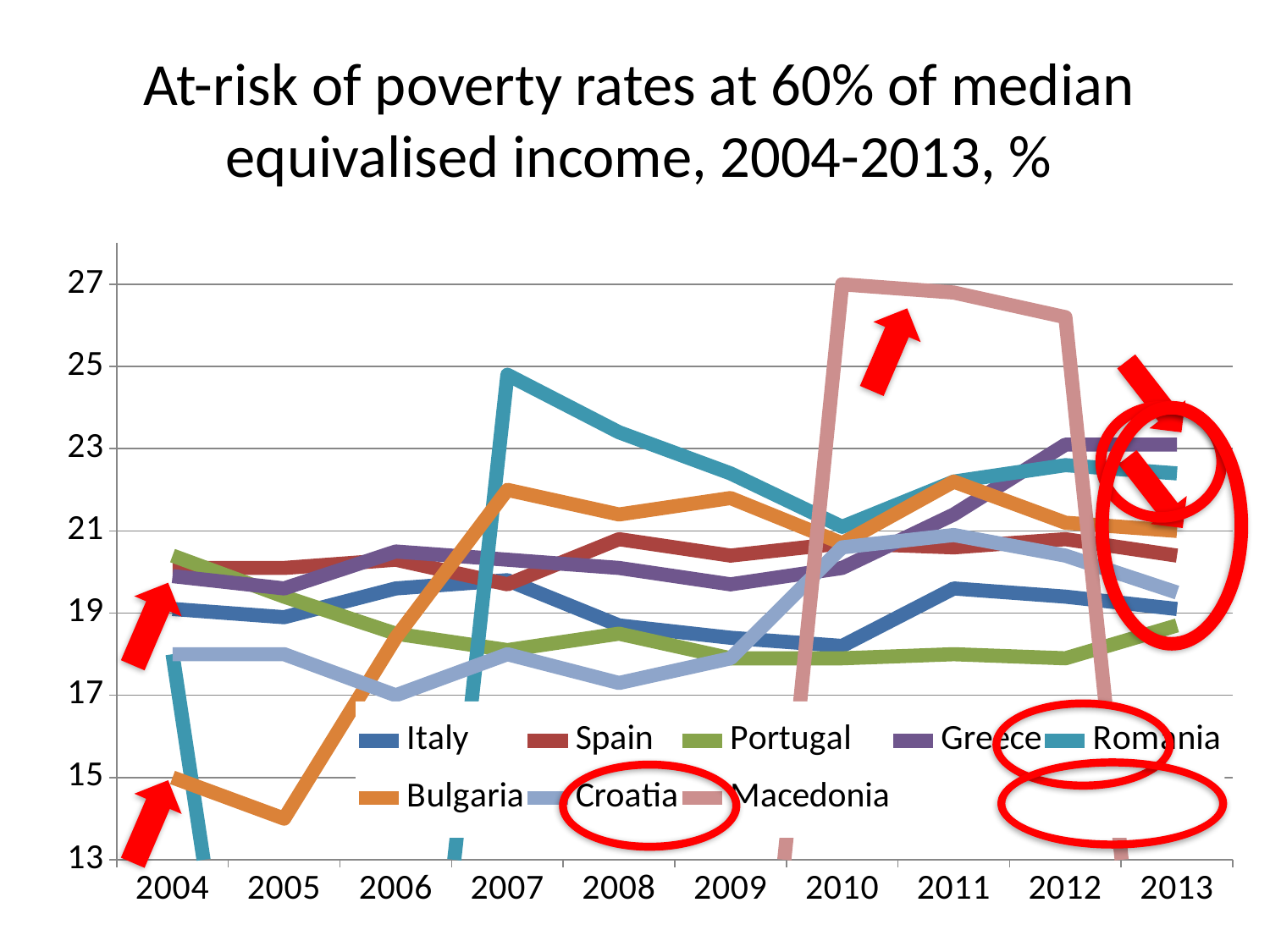

# At-risk of poverty rates at 60% of median equivalised income, 2004-2013, %

### Chart

| Category | Italy | Spain | Portugal | Greece | Romania | Bulgaria | Croatia | Macedonia |
|---|---|---|---|---|---|---|---|---|
| 2004 | 19.1 | 20.1 | 20.4 | 19.9 | 18.0 | 15.0 | 18.0 | None |
| 2005 | 18.9 | 20.1 | 19.4 | 19.6 | None | 14.0 | 18.0 | None |
| 2006 | 19.6 | 20.3 | 18.5 | 20.5 | None | 18.4 | 17.0 | None |
| 2007 | 19.8 | 19.7 | 18.1 | 20.3 | 24.8 | 22.0 | 18.0 | None |
| 2008 | 18.7 | 20.8 | 18.5 | 20.1 | 23.4 | 21.4 | 17.3 | None |
| 2009 | 18.4 | 20.4 | 17.9 | 19.7 | 22.4 | 21.8 | 17.9 | None |
| 2010 | 18.2 | 20.7 | 17.9 | 20.1 | 21.1 | 20.7 | 20.6 | 27.0 |
| 2011 | 19.6 | 20.6 | 18.0 | 21.4 | 22.2 | 22.2 | 20.9 | 26.8 |
| 2012 | 19.4 | 20.8 | 17.9 | 23.1 | 22.6 | 21.2 | 20.4 | 26.2 |
| 2013 | 19.1 | 20.4 | 18.7 | 23.1 | 22.4 | 21.0 | 19.5 | None |